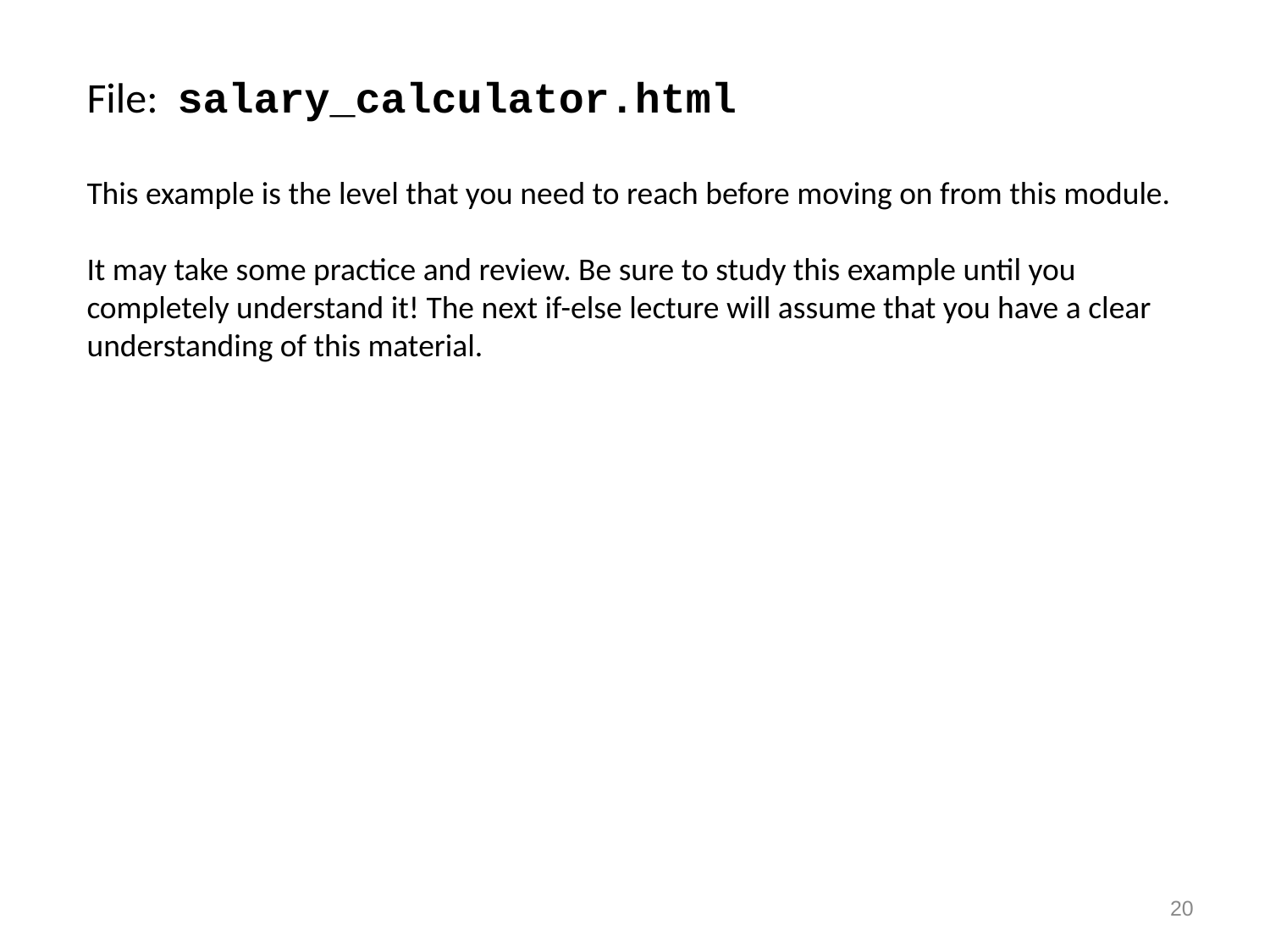

# File:  salary_calculator.html This example is the level that you need to reach before moving on from this module. It may take some practice and review. Be sure to study this example until you completely understand it! The next if-else lecture will assume that you have a clear understanding of this material.
20